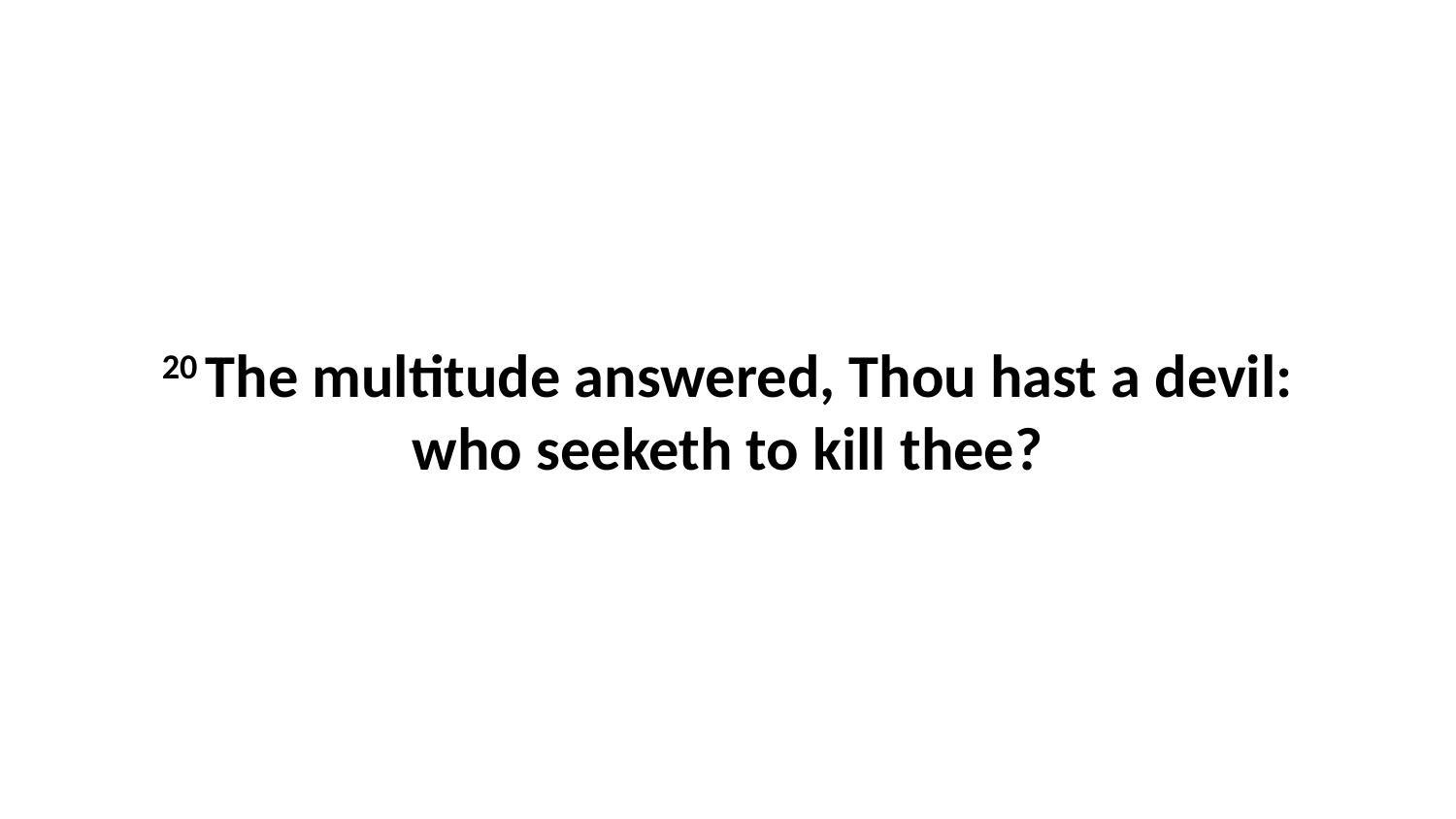

20 The multitude answered, Thou hast a devil: who seeketh to kill thee?